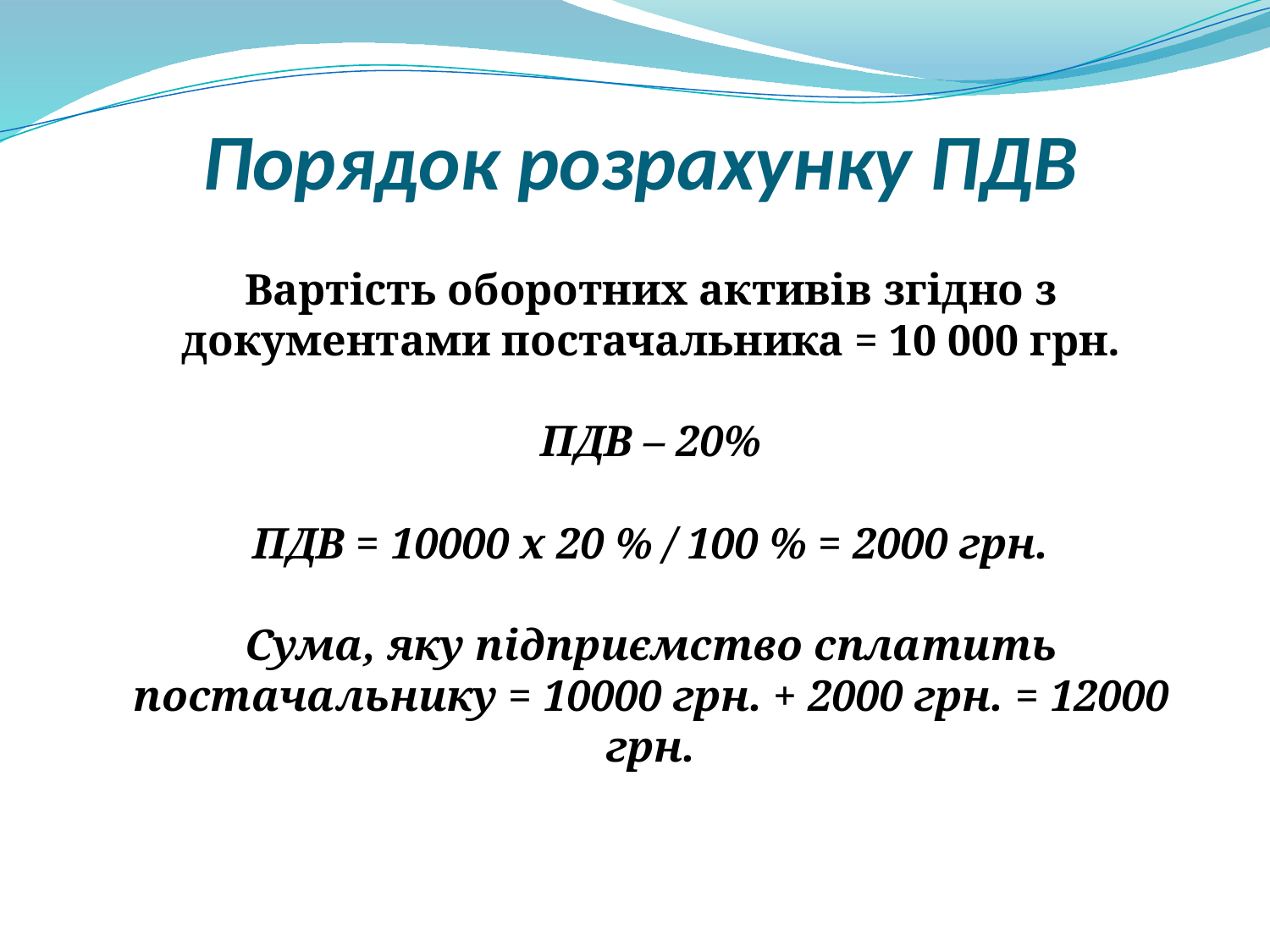

# Порядок розрахунку ПДВ
Вартість оборотних активів згідно з документами постачальника = 10 000 грн.

ПДВ – 20%

ПДВ = 10000 х 20 % / 100 % = 2000 грн.

Сума, яку підприємство сплатить постачальнику = 10000 грн. + 2000 грн. = 12000 грн.